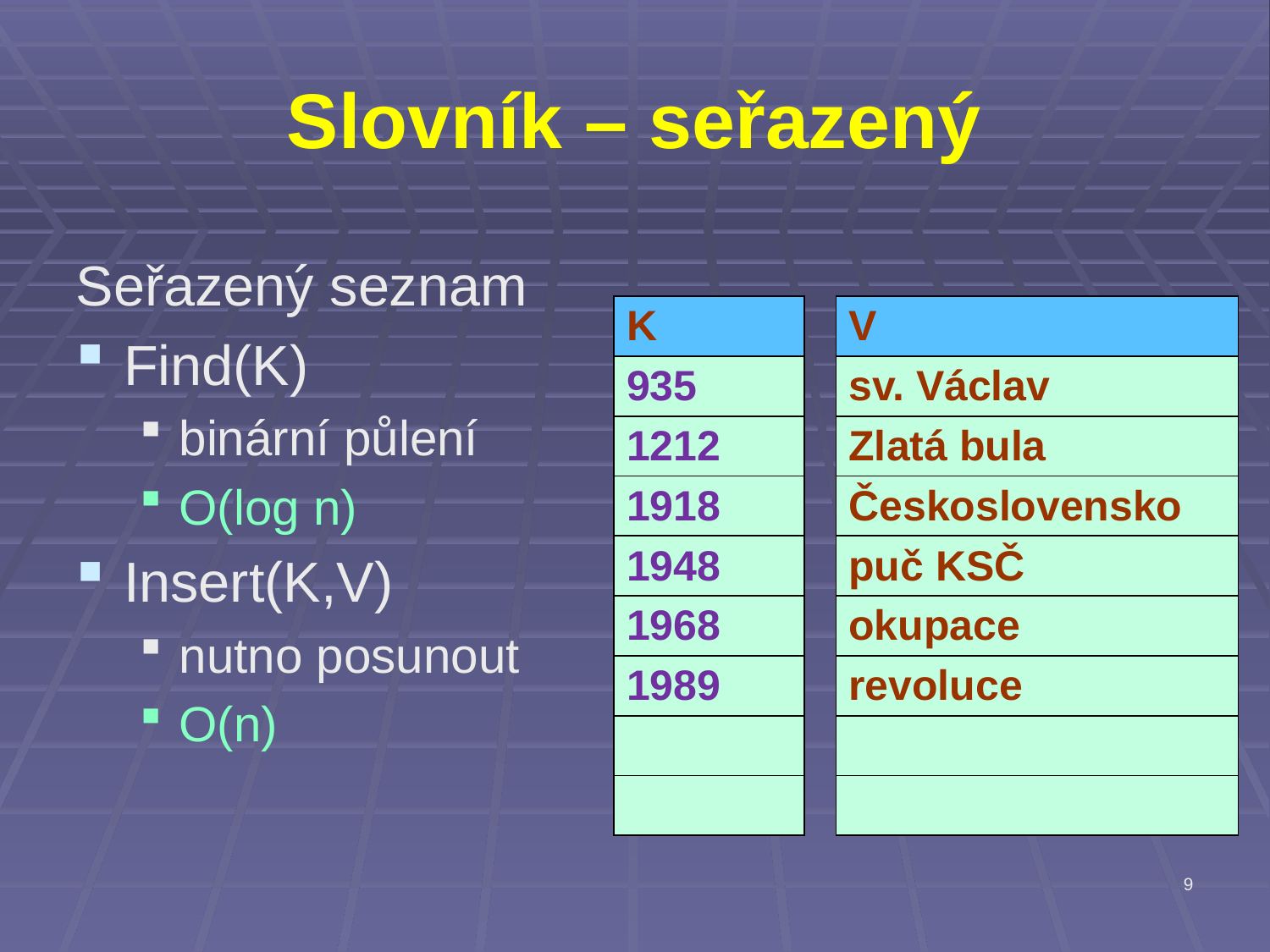

# Slovník – seřazený
Seřazený seznam
Find(K)
binární půlení
O(log n)
Insert(K,V)
nutno posunout
O(n)
| K |
| --- |
| 935 |
| 1212 |
| 1918 |
| 1948 |
| 1968 |
| 1989 |
|  |
|  |
| V |
| --- |
| sv. Václav |
| Zlatá bula |
| Československo |
| puč KSČ |
| okupace |
| revoluce |
|  |
|  |
9